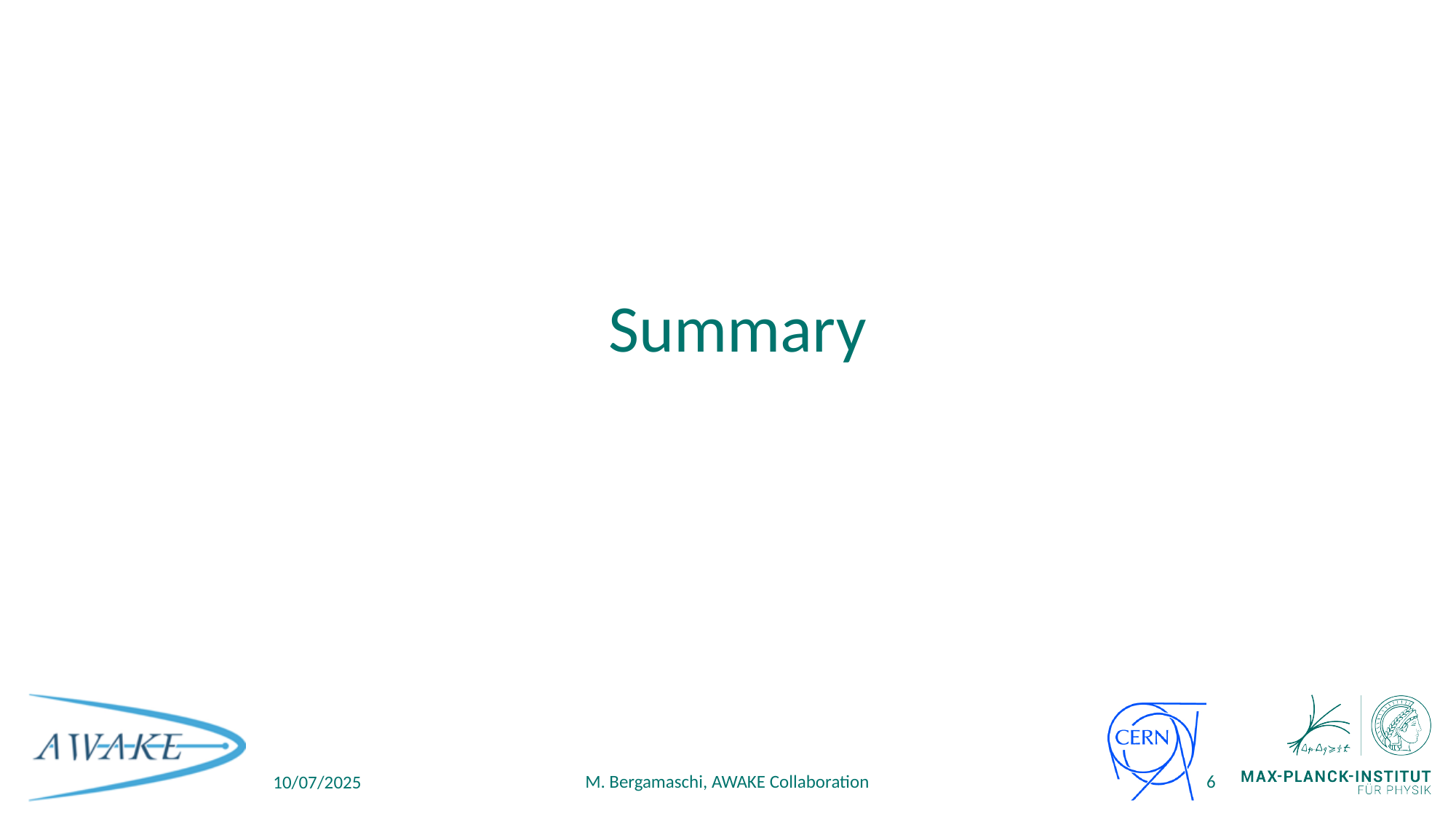

Summary
M. Bergamaschi, AWAKE Collaboration
26
10/07/2025